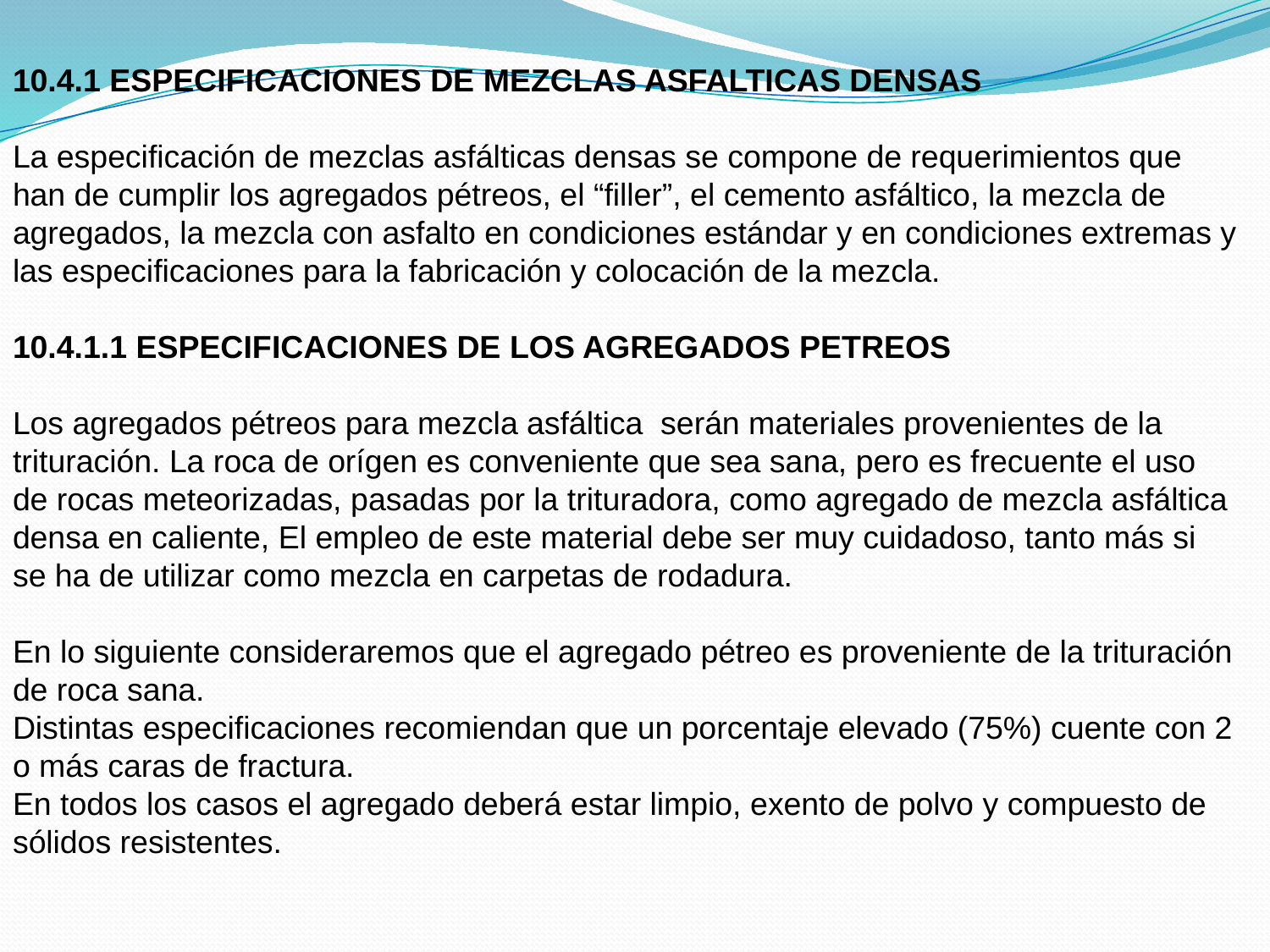

10.4.1 ESPECIFICACIONES DE MEZCLAS ASFALTICAS DENSAS

La especificación de mezclas asfálticas densas se compone de requerimientos que han de cumplir los agregados pétreos, el “filler”, el cemento asfáltico, la mezcla de agregados, la mezcla con asfalto en condiciones estándar y en condiciones extremas y las especificaciones para la fabricación y colocación de la mezcla.

10.4.1.1 ESPECIFICACIONES DE LOS AGREGADOS PETREOS

Los agregados pétreos para mezcla asfáltica  serán materiales provenientes de la trituración. La roca de orígen es conveniente que sea sana, pero es frecuente el uso de rocas meteorizadas, pasadas por la trituradora, como agregado de mezcla asfáltica densa en caliente, El empleo de este material debe ser muy cuidadoso, tanto más si se ha de utilizar como mezcla en carpetas de rodadura.

En lo siguiente consideraremos que el agregado pétreo es proveniente de la trituración de roca sana.
Distintas especificaciones recomiendan que un porcentaje elevado (75%) cuente con 2 o más caras de fractura.
En todos los casos el agregado deberá estar limpio, exento de polvo y compuesto de sólidos resistentes.